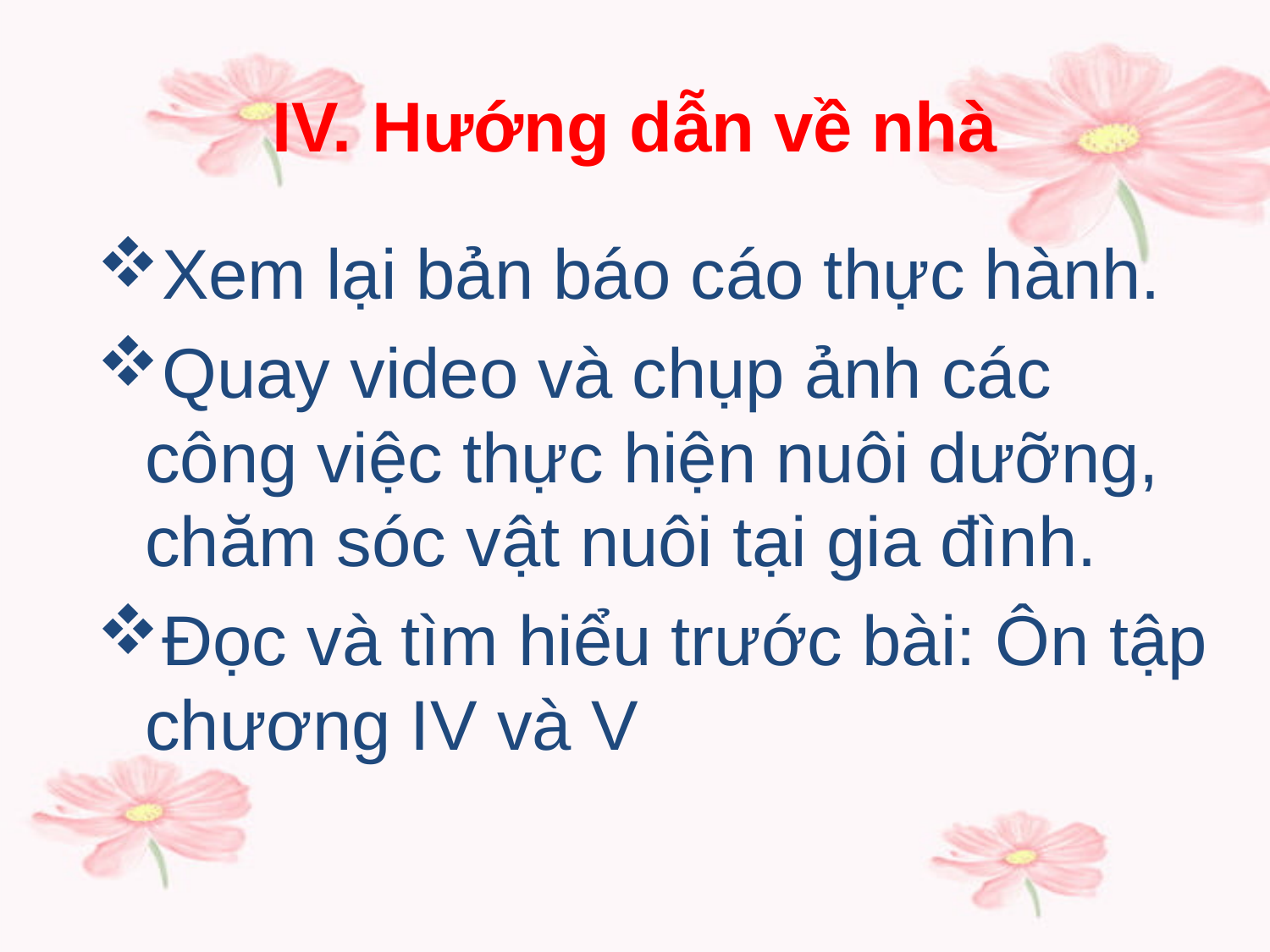

# IV. Hướng dẫn về nhà
Xem lại bản báo cáo thực hành.
Quay video và chụp ảnh các công việc thực hiện nuôi dưỡng, chăm sóc vật nuôi tại gia đình.
Đọc và tìm hiểu trước bài: Ôn tập chương IV và V